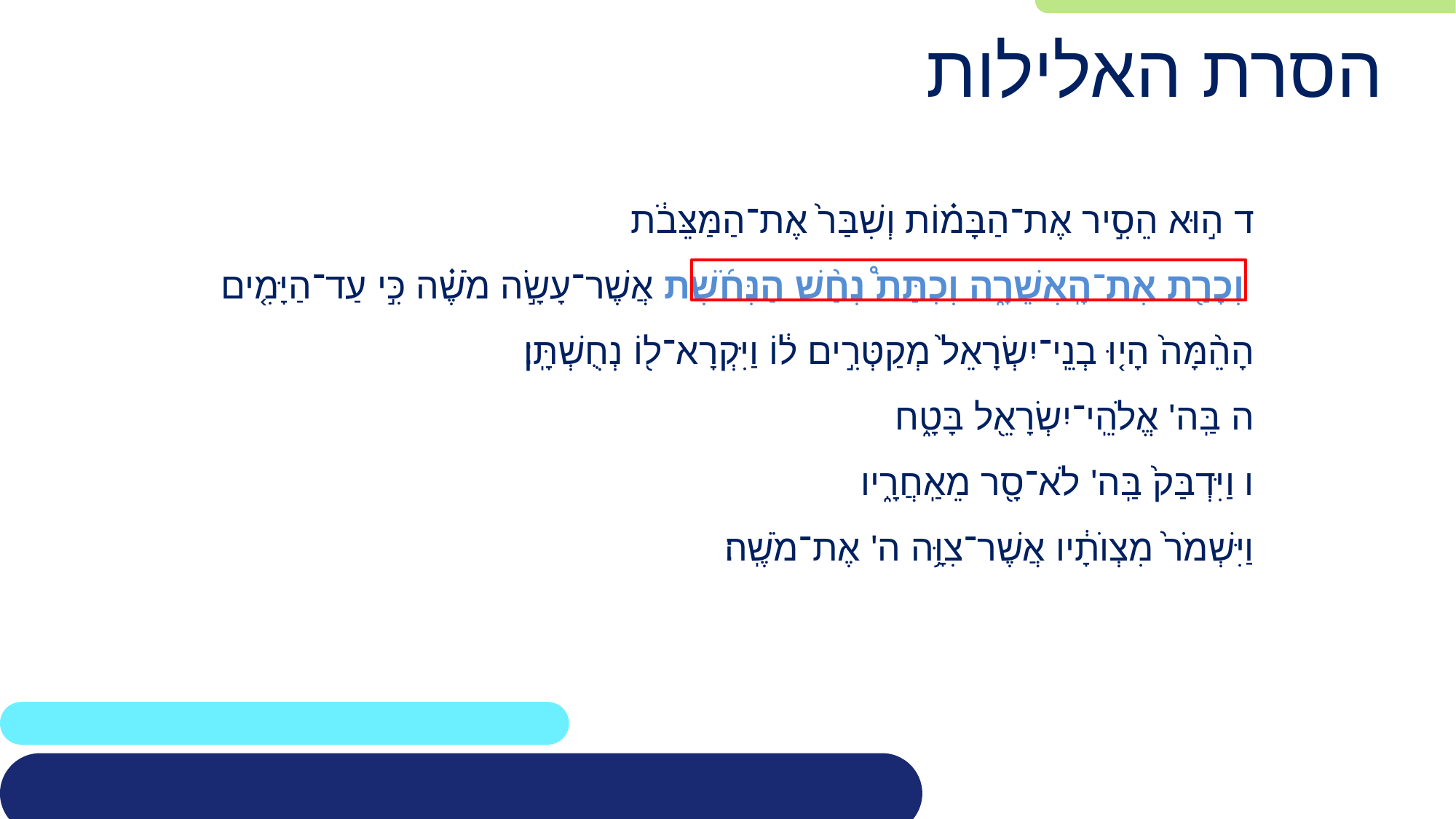

# הסרת האלילות
ד ה֣וּא הֵסִ֣יר אֶת־הַבָּמ֗וֹת וְשִׁבַּר֙ אֶת־הַמַּצֵּבֹ֔ת
 וְכָרַ֖ת אֶת־הָֽאֲשֵׁרָ֑ה וְכִתַּת֩ נְחַ֨שׁ הַנְּחֹ֜שֶׁת אֲשֶׁר־עָשָׂ֣ה מֹשֶׁ֗ה כִּ֣י עַד־הַיָּמִ֤ים הָהֵ֨מָּה֙ הָי֤וּ בְנֵֽי־יִשְׂרָאֵל֙ מְקַטְּרִ֣ים ל֔וֹ וַיִּקְרָא־ל֖וֹ נְחֻשְׁתָּֽן׃
ה בַּֽה' אֱלֹהֵֽי־יִשְׂרָאֵ֖ל בָּטָ֑ח
ו וַיִּדְבַּק֙ בַּֽה' לֹא־סָ֖ר מֵאַֽחֲרָ֑יו
וַיִּשְׁמֹר֙ מִצְוֺתָ֔יו אֲשֶׁר־צִוָּ֥ה ה' אֶת־מֹשֶֽׁה׃